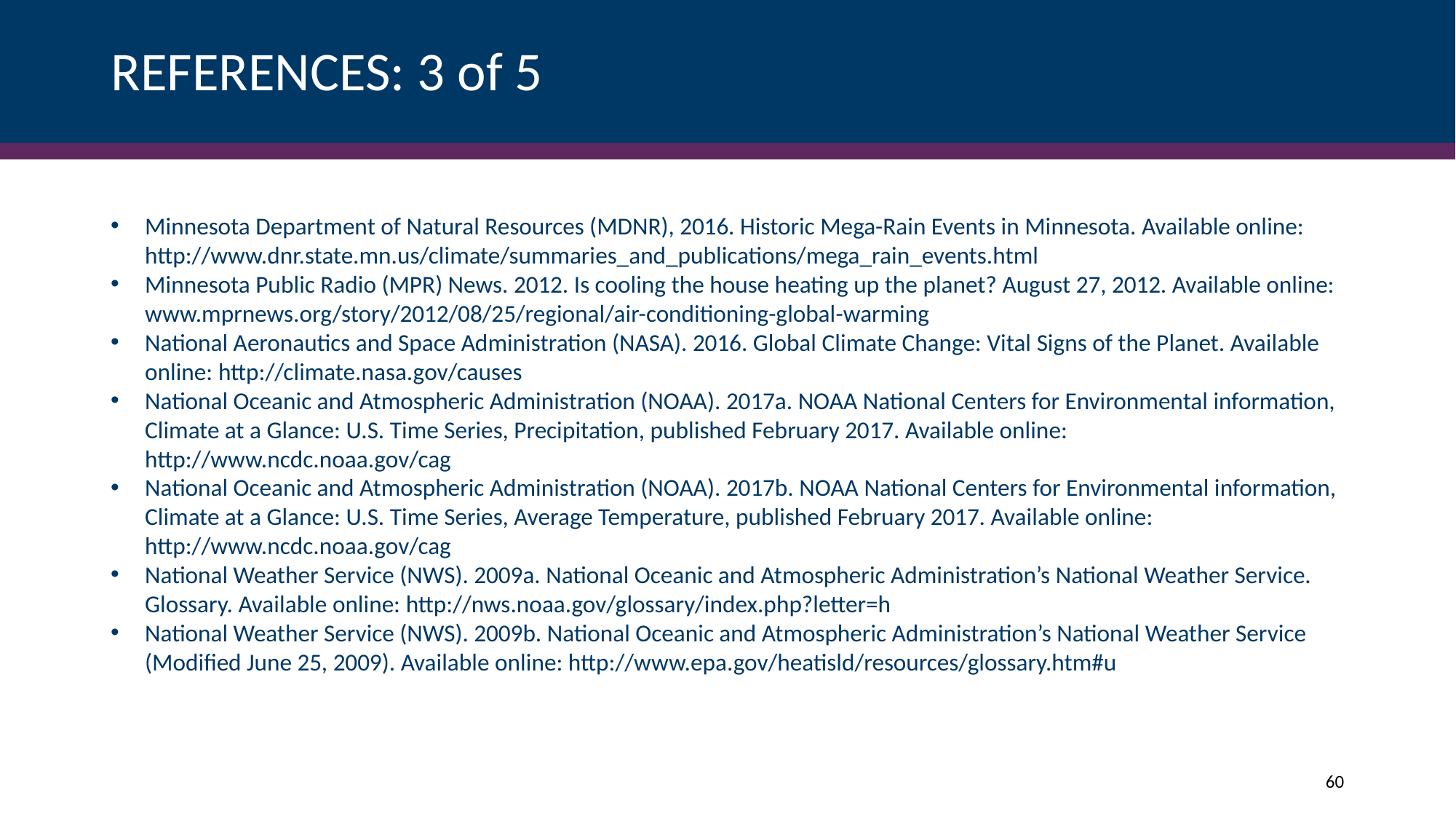

# REFERENCES: 3 of 5
Minnesota Department of Natural Resources (MDNR), 2016. Historic Mega-Rain Events in Minnesota. Available online: http://www.dnr.state.mn.us/climate/summaries_and_publications/mega_rain_events.html
Minnesota Public Radio (MPR) News. 2012. Is cooling the house heating up the planet? August 27, 2012. Available online: www.mprnews.org/story/2012/08/25/regional/air-conditioning-global-warming
National Aeronautics and Space Administration (NASA). 2016. Global Climate Change: Vital Signs of the Planet. Available online: http://climate.nasa.gov/causes
National Oceanic and Atmospheric Administration (NOAA). 2017a. NOAA National Centers for Environmental information, Climate at a Glance: U.S. Time Series, Precipitation, published February 2017. Available online: http://www.ncdc.noaa.gov/cag
National Oceanic and Atmospheric Administration (NOAA). 2017b. NOAA National Centers for Environmental information, Climate at a Glance: U.S. Time Series, Average Temperature, published February 2017. Available online: http://www.ncdc.noaa.gov/cag
National Weather Service (NWS). 2009a. National Oceanic and Atmospheric Administration’s National Weather Service. Glossary. Available online: http://nws.noaa.gov/glossary/index.php?letter=h
National Weather Service (NWS). 2009b. National Oceanic and Atmospheric Administration’s National Weather Service (Modified June 25, 2009). Available online: http://www.epa.gov/heatisld/resources/glossary.htm#u

60